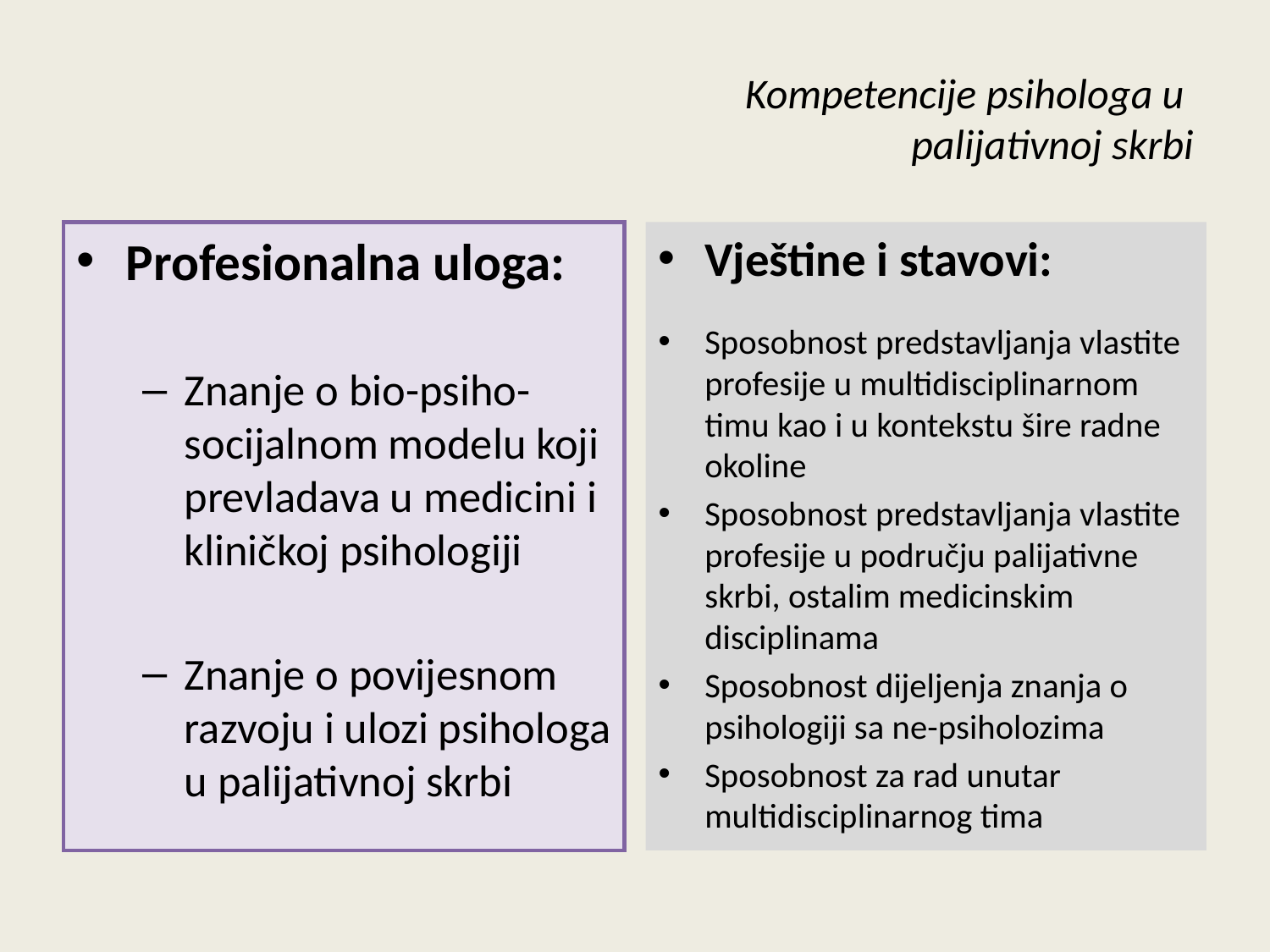

# Kompetencije psihologa u palijativnoj skrbi
Profesionalna uloga:

Znanje o bio-psiho-socijalnom modelu koji prevladava u medicini i kliničkoj psihologiji

Znanje o povijesnom razvoju i ulozi psihologa u palijativnoj skrbi

Vještine i stavovi:

Sposobnost predstavljanja vlastite profesije u multidisciplinarnom timu kao i u kontekstu šire radne okoline
Sposobnost predstavljanja vlastite profesije u području palijativne skrbi, ostalim medicinskim disciplinama
Sposobnost dijeljenja znanja o psihologiji sa ne-psiholozima
Sposobnost za rad unutar multidisciplinarnog tima